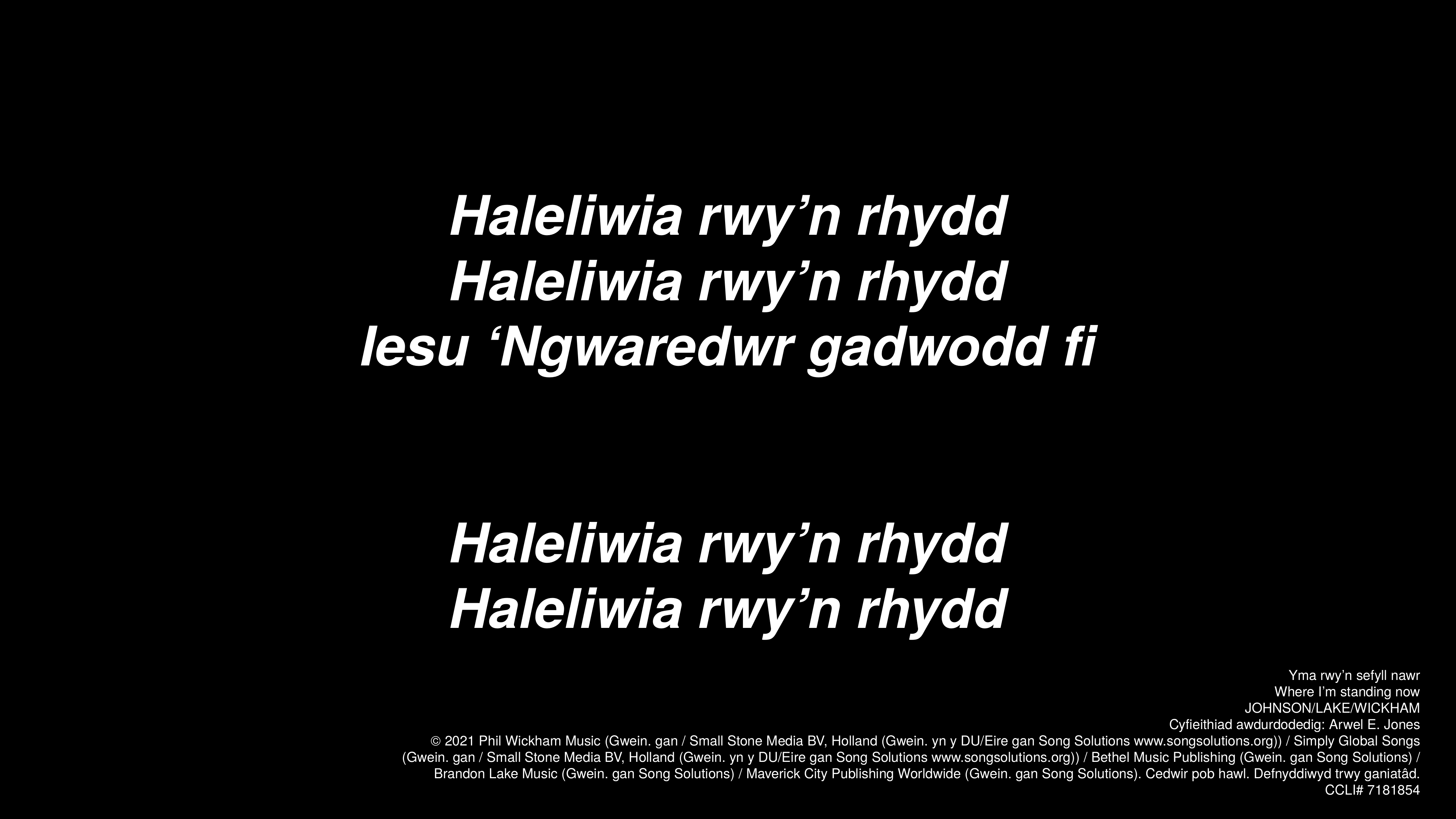

Haleliwia rwy’n rhydd
Haleliwia rwy’n rhydd
Iesu ‘Ngwaredwr gadwodd fi

Haleliwia rwy’n rhydd
Haleliwia rwy’n rhydd
Yma rwy’n sefyll nawr
Where I’m standing now
JOHNSON/LAKE/WICKHAM
Cyfieithiad awdurdodedig: Arwel E. Jones
© 2021 Phil Wickham Music (Gwein. gan / Small Stone Media BV, Holland (Gwein. yn y DU/Eire gan Song Solutions www.songsolutions.org)) / Simply Global Songs (Gwein. gan / Small Stone Media BV, Holland (Gwein. yn y DU/Eire gan Song Solutions www.songsolutions.org)) / Bethel Music Publishing (Gwein. gan Song Solutions) / Brandon Lake Music (Gwein. gan Song Solutions) / Maverick City Publishing Worldwide (Gwein. gan Song Solutions). Cedwir pob hawl. Defnyddiwyd trwy ganiatâd.
CCLI# 7181854